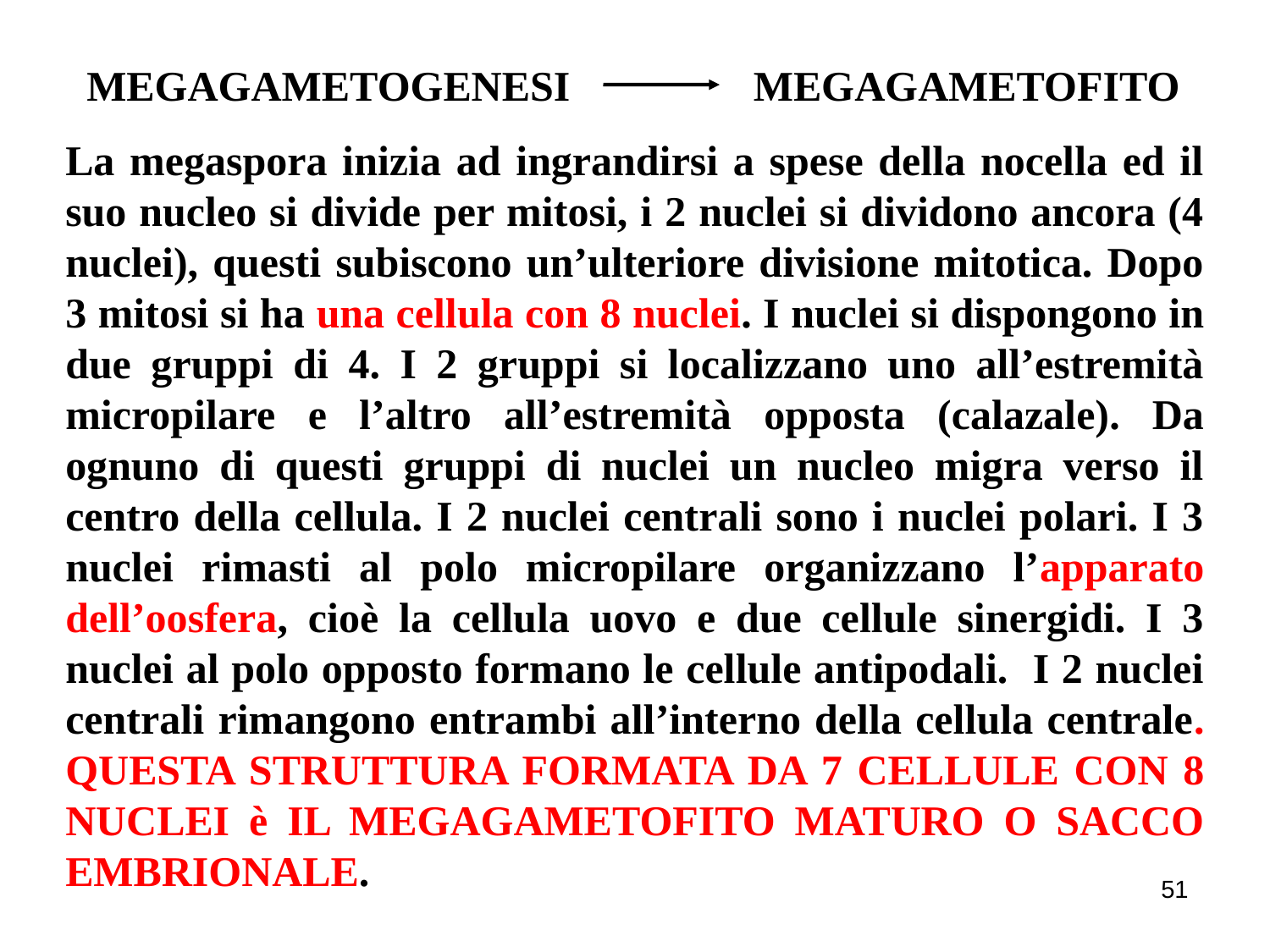

MEGAGAMETOGENESI
MEGAGAMETOFITO

La megaspora inizia ad ingrandirsi a spese della nocella ed il suo nucleo si divide per mitosi, i 2 nuclei si dividono ancora (4 nuclei), questi subiscono un’ulteriore divisione mitotica. Dopo 3 mitosi si ha una cellula con 8 nuclei. I nuclei si dispongono in due gruppi di 4. I 2 gruppi si localizzano uno all’estremità micropilare e l’altro all’estremità opposta (calazale). Da ognuno di questi gruppi di nuclei un nucleo migra verso il centro della cellula. I 2 nuclei centrali sono i nuclei polari. I 3 nuclei rimasti al polo micropilare organizzano l’apparato dell’oosfera, cioè la cellula uovo e due cellule sinergidi. I 3 nuclei al polo opposto formano le cellule antipodali.  I 2 nuclei centrali rimangono entrambi all’interno della cellula centrale. QUESTA STRUTTURA FORMATA DA 7 CELLULE CON 8 NUCLEI è IL MEGAGAMETOFITO MATURO O SACCO EMBRIONALE.
51